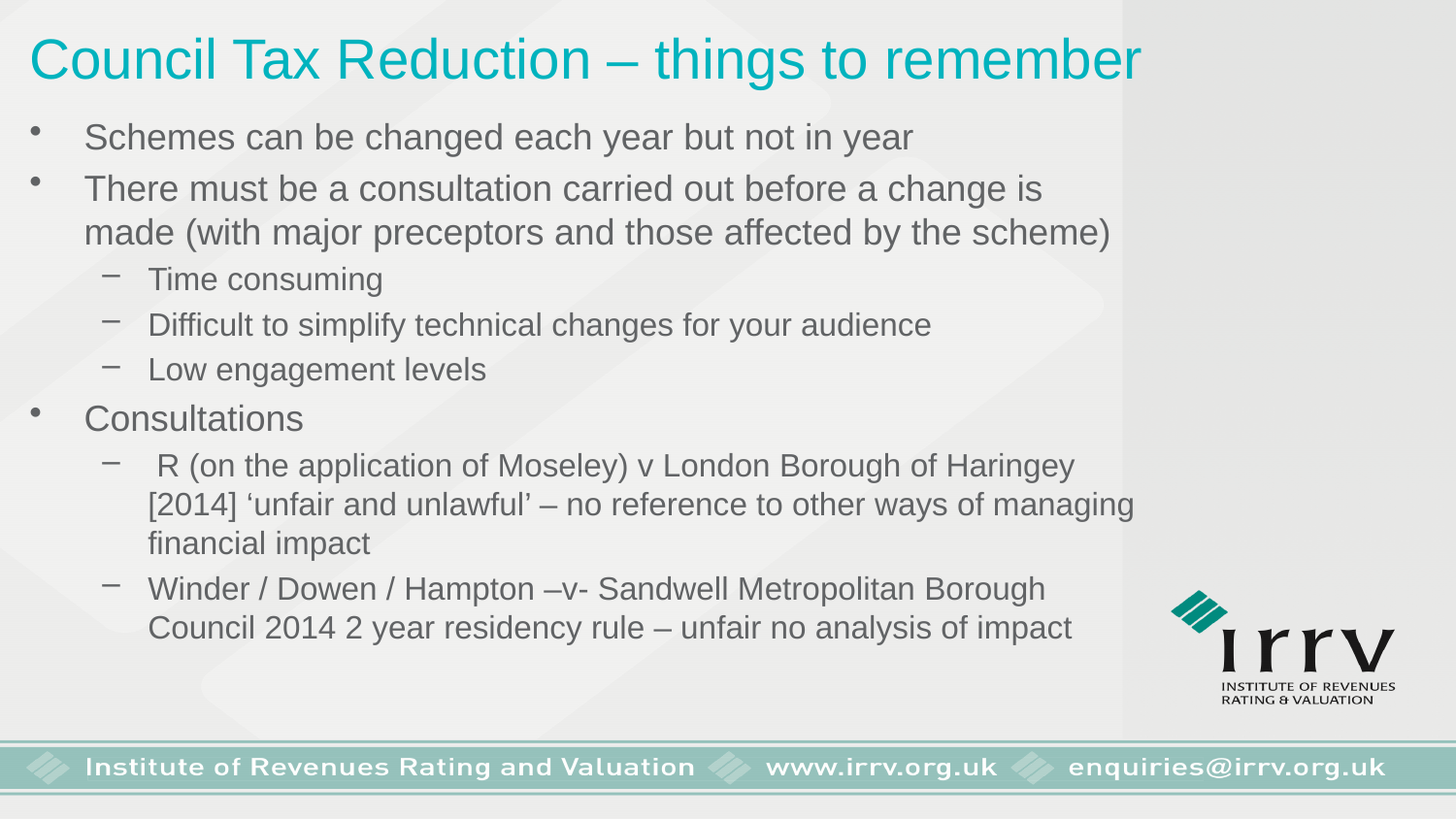

Council Tax Reduction – things to remember
Schemes can be changed each year but not in year
There must be a consultation carried out before a change is made (with major preceptors and those affected by the scheme)
Time consuming
Difficult to simplify technical changes for your audience
Low engagement levels
Consultations
 R (on the application of Moseley) v London Borough of Haringey [2014] ‘unfair and unlawful’ – no reference to other ways of managing financial impact
Winder / Dowen / Hampton –v- Sandwell Metropolitan Borough Council 2014 2 year residency rule – unfair no analysis of impact